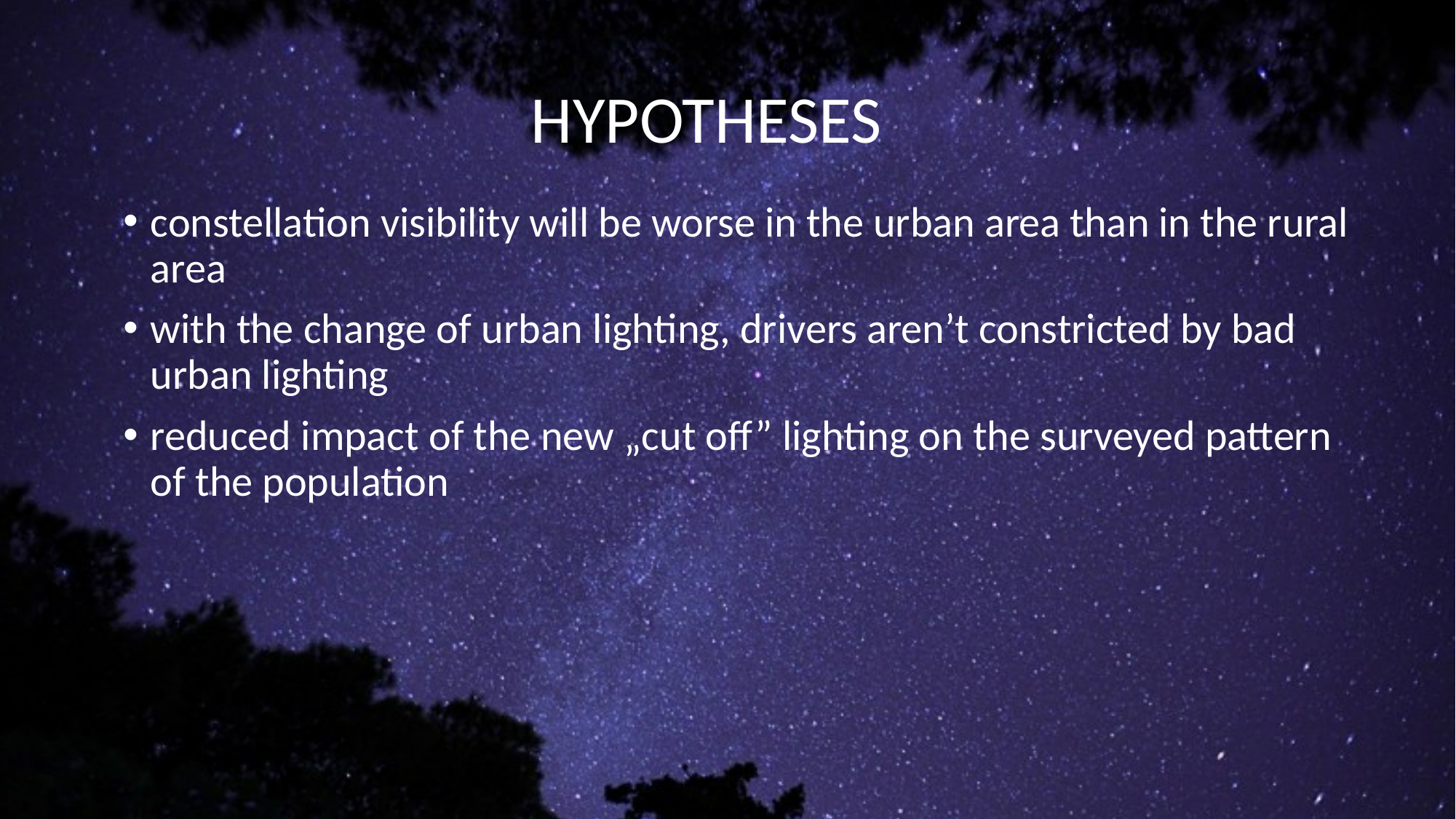

HYPOTHESES
constellation visibility will be worse in the urban area than in the rural area
with the change of urban lighting, drivers aren’t constricted by bad urban lighting
reduced impact of the new „cut off” lighting on the surveyed pattern of the population